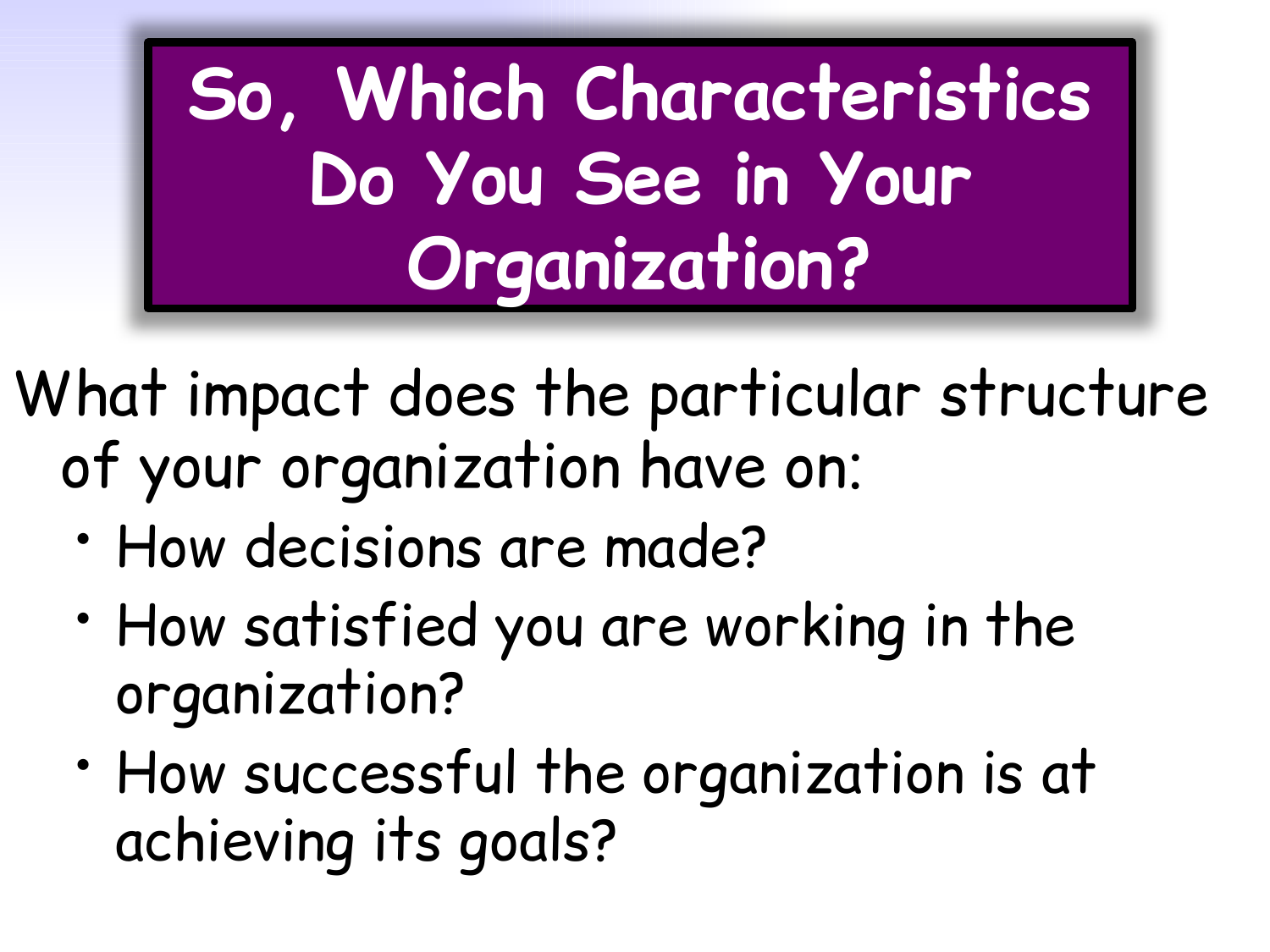

So, Which Characteristics Do You See in Your Organization?
What impact does the particular structure of your organization have on:
How decisions are made?
How satisfied you are working in the organization?
How successful the organization is at achieving its goals?